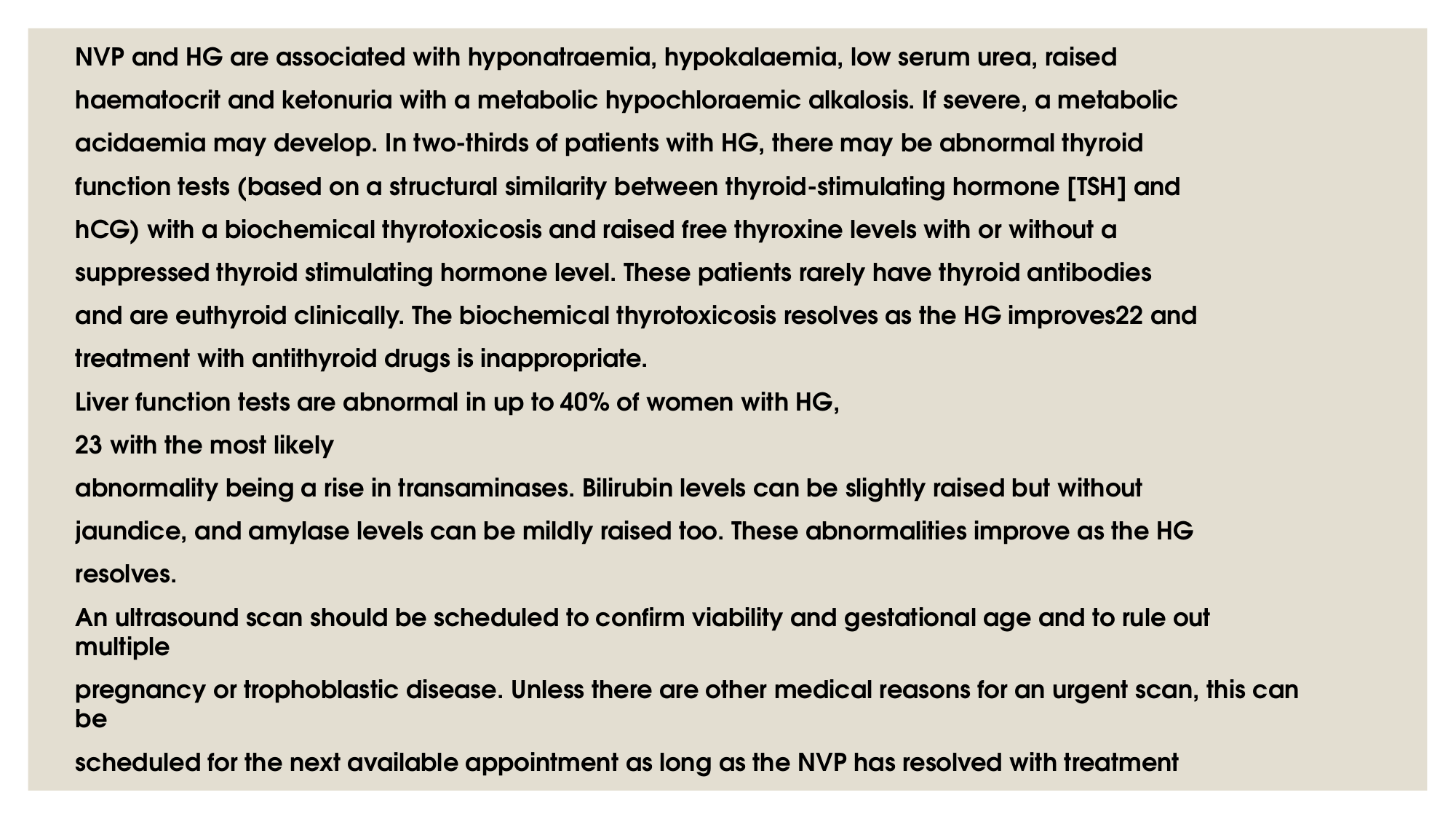

NVP and HG are associated with hyponatraemia, hypokalaemia, low serum urea, raised
haematocrit and ketonuria with a metabolic hypochloraemic alkalosis. If severe, a metabolic
acidaemia may develop. In two-thirds of patients with HG, there may be abnormal thyroid
function tests (based on a structural similarity between thyroid-stimulating hormone [TSH] and
hCG) with a biochemical thyrotoxicosis and raised free thyroxine levels with or without a
suppressed thyroid stimulating hormone level. These patients rarely have thyroid antibodies
and are euthyroid clinically. The biochemical thyrotoxicosis resolves as the HG improves22 and
treatment with antithyroid drugs is inappropriate.
Liver function tests are abnormal in up to 40% of women with HG,
23 with the most likely
abnormality being a rise in transaminases. Bilirubin levels can be slightly raised but without
jaundice, and amylase levels can be mildly raised too. These abnormalities improve as the HG
resolves.
An ultrasound scan should be scheduled to confirm viability and gestational age and to rule out multiple
pregnancy or trophoblastic disease. Unless there are other medical reasons for an urgent scan, this can be
scheduled for the next available appointment as long as the NVP has resolved with treatment